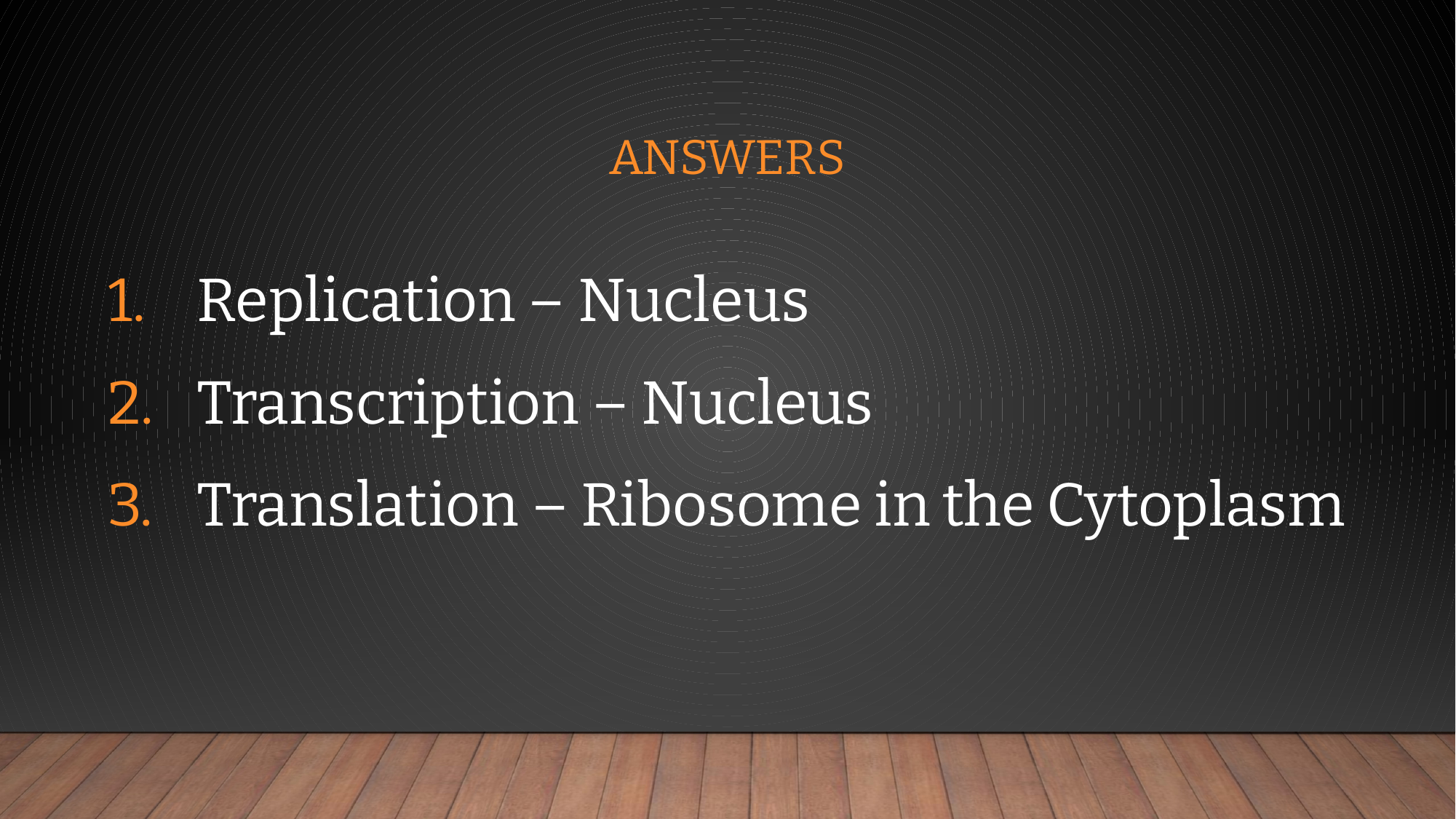

# Answers
Replication – Nucleus
Transcription – Nucleus
Translation – Ribosome in the Cytoplasm